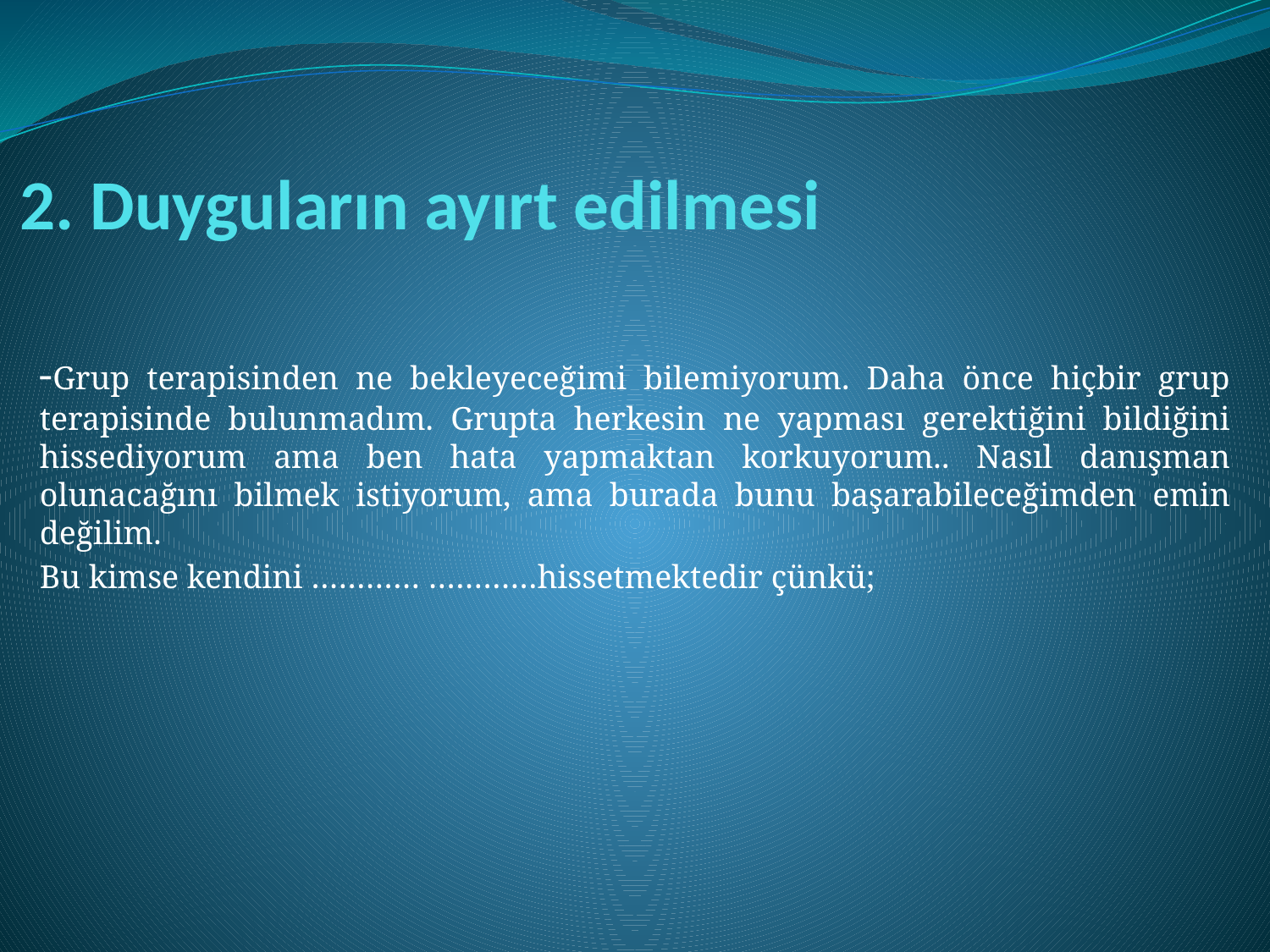

# 2. Duyguların ayırt edilmesi

-Grup terapisinden ne bekleyeceğimi bilemiyorum. Daha önce hiçbir grup terapisinde bulunmadım. Grupta herkesin ne yapması gerektiğini bildiğini hissediyorum ama ben hata yapmaktan korkuyorum.. Nasıl danışman olunacağını bilmek istiyorum, ama burada bunu başarabileceğimden emin değilim.
Bu kimse kendini ………… …………hissetmektedir çünkü;